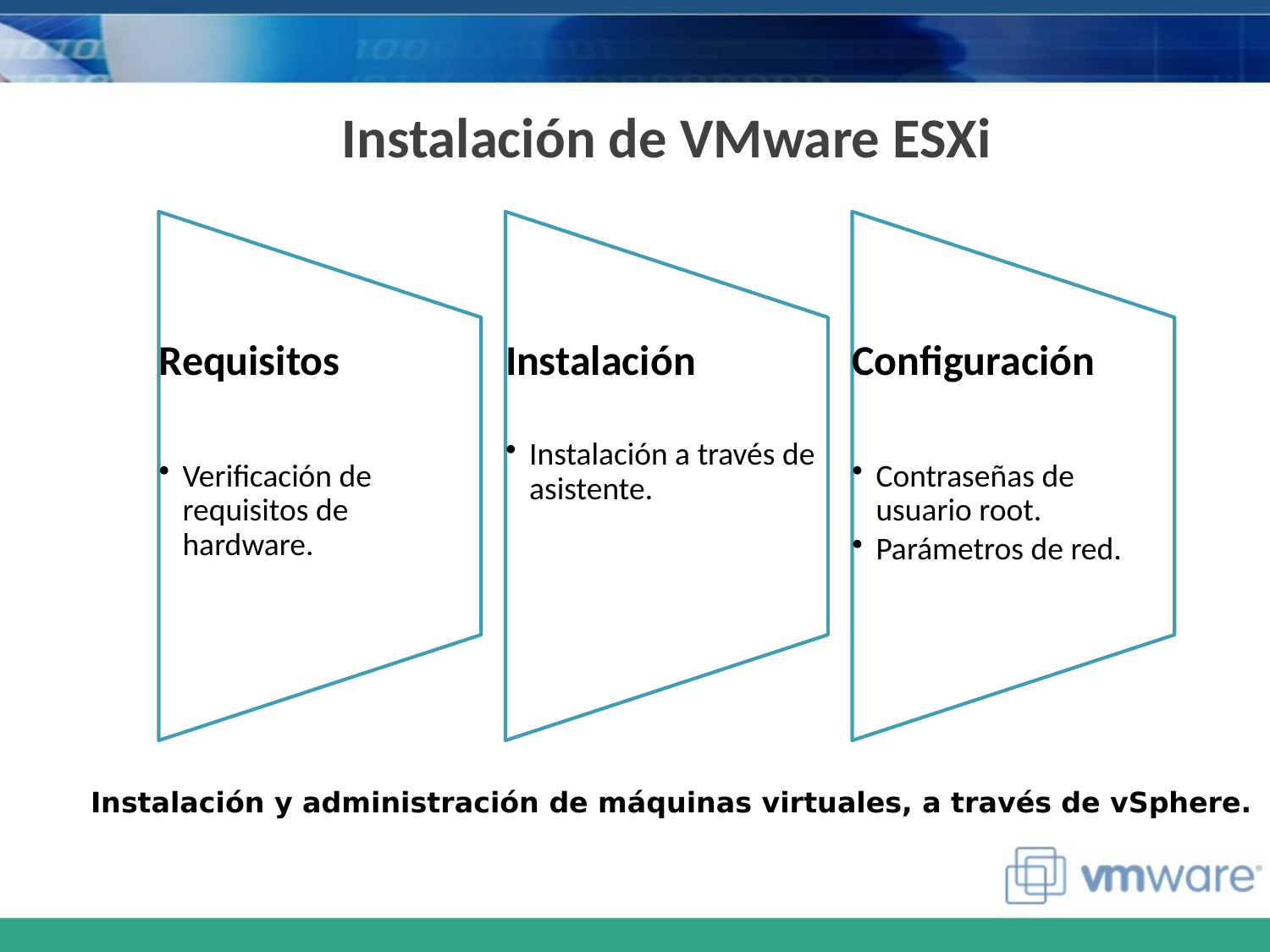

Instalación de VMware ESXi
Requisitos

Verificación de requisitos de hardware.
Instalación

Instalación a través de asistente.
Configuración

Contraseñas de usuario root.
Parámetros de red.

Instalación y administración de máquinas virtuales, a través de vSphere.